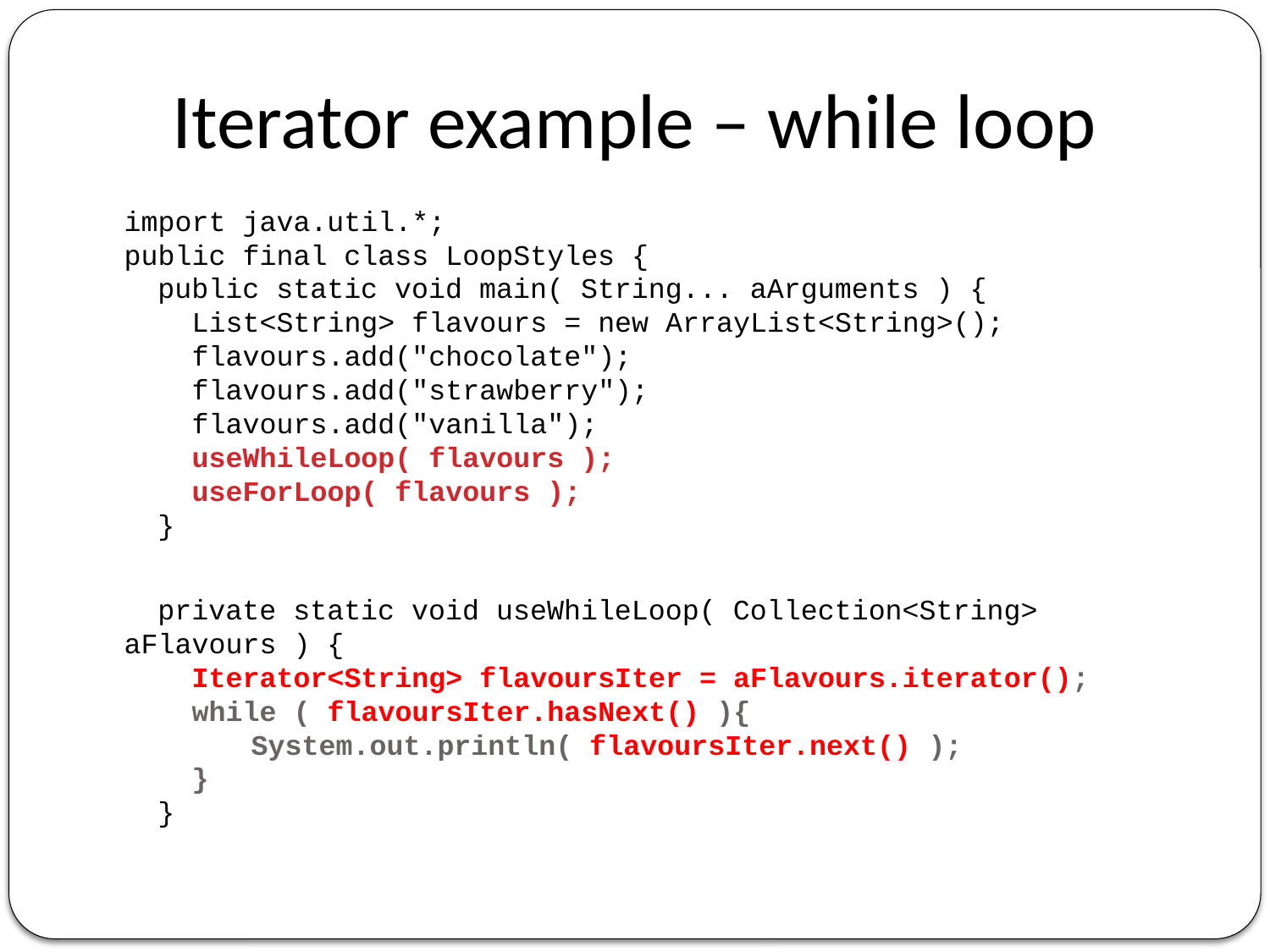

Iterator example – while loop
import java.util.*;
public final class LoopStyles {
  public static void main( String... aArguments ) {
    List<String> flavours = new ArrayList<String>();
    flavours.add("chocolate");
    flavours.add("strawberry");
    flavours.add("vanilla");
    useWhileLoop( flavours );
    useForLoop( flavours );
  }

  private static void useWhileLoop( Collection<String> aFlavours ) {
    Iterator<String> flavoursIter = aFlavours.iterator();
    while ( flavoursIter.hasNext() ){
      	System.out.println( flavoursIter.next() );
    }
  }